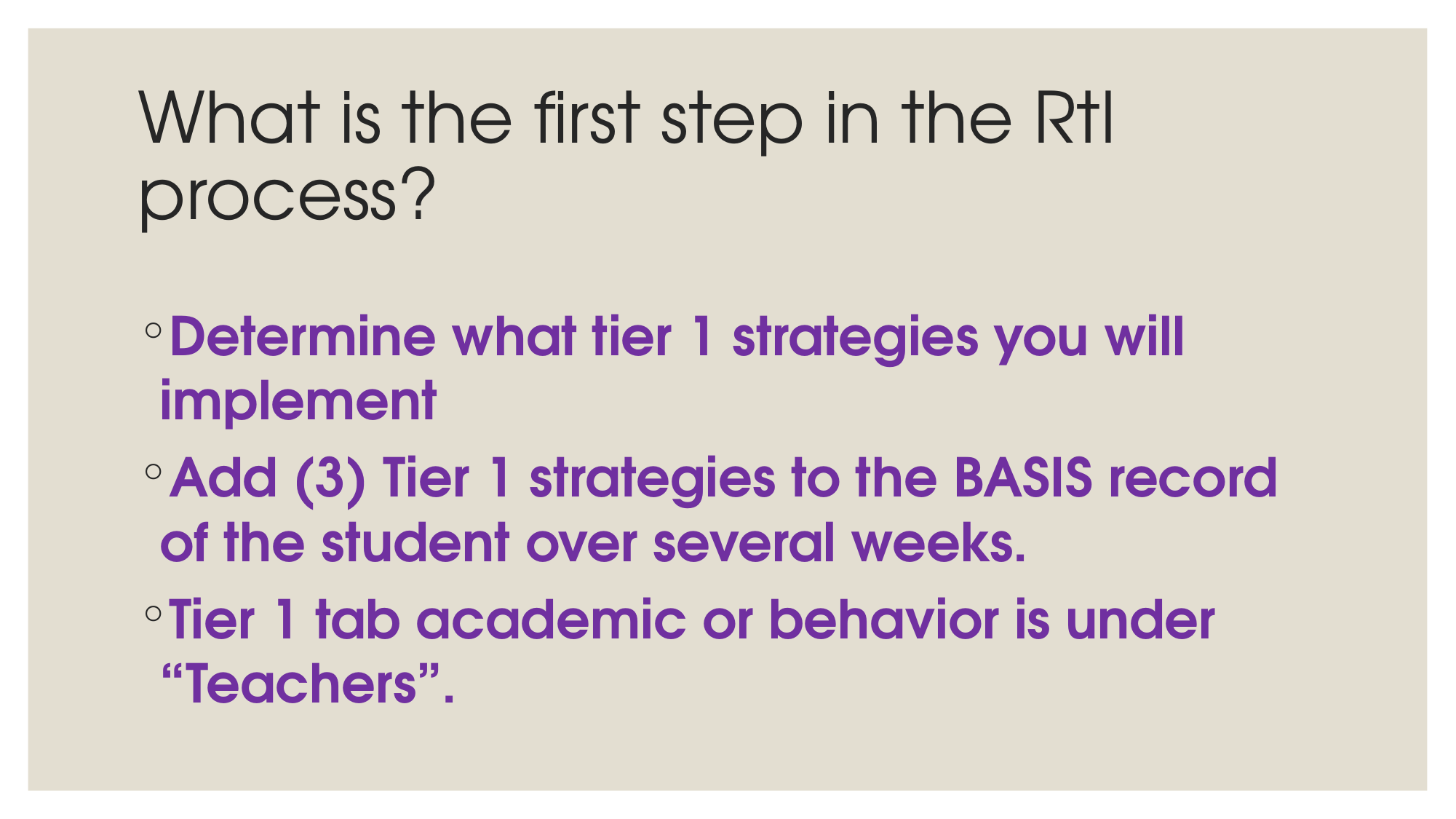

# What is the first step in the RtI process?

Determine what tier 1 strategies you will implement
Add (3) Tier 1 strategies to the BASIS record of the student over several weeks.
Tier 1 tab academic or behavior is under “Teachers”.